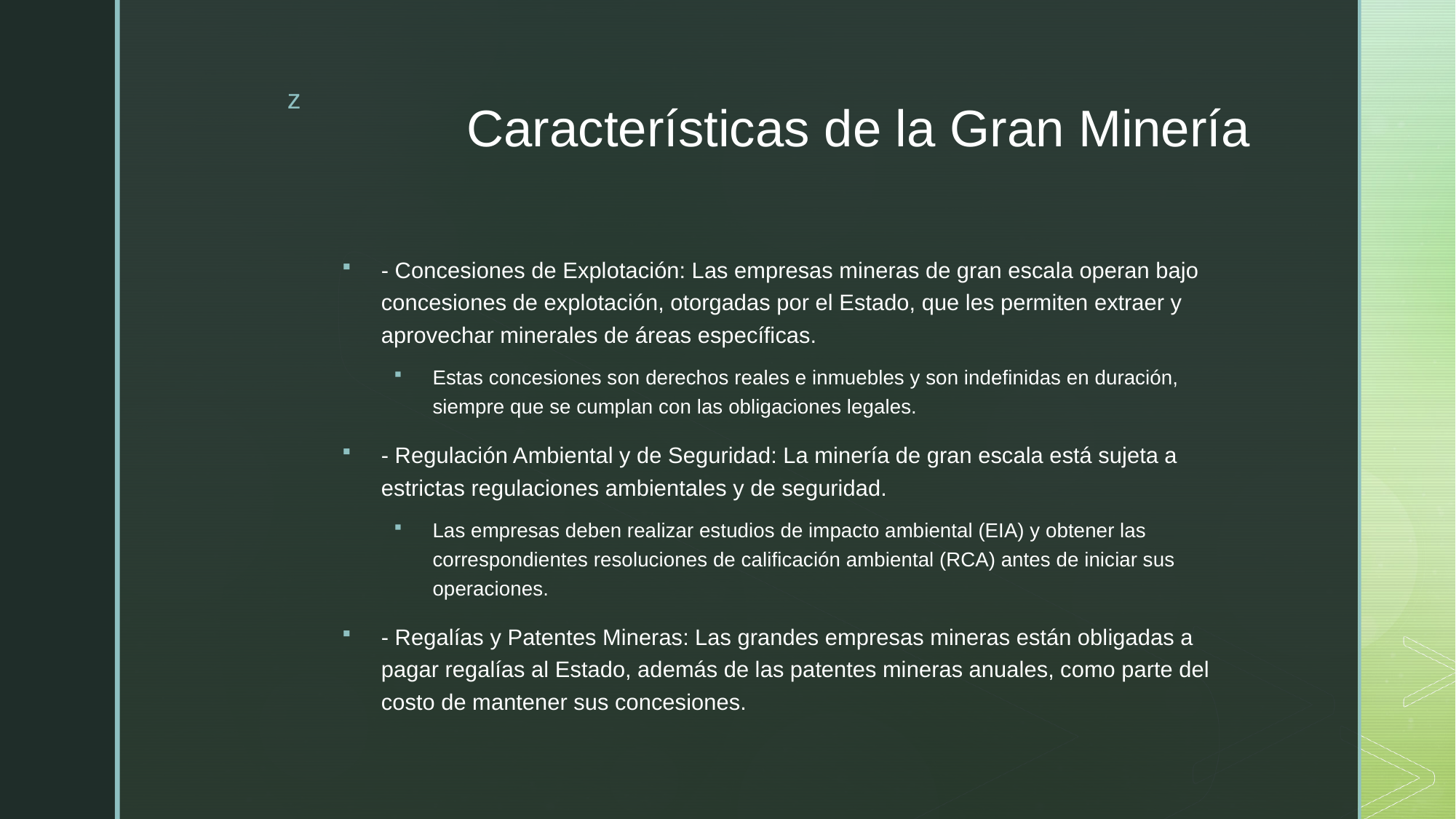

# Características de la Gran Minería
- Concesiones de Explotación: Las empresas mineras de gran escala operan bajo concesiones de explotación, otorgadas por el Estado, que les permiten extraer y aprovechar minerales de áreas específicas.
Estas concesiones son derechos reales e inmuebles y son indefinidas en duración, siempre que se cumplan con las obligaciones legales.
- Regulación Ambiental y de Seguridad: La minería de gran escala está sujeta a estrictas regulaciones ambientales y de seguridad.
Las empresas deben realizar estudios de impacto ambiental (EIA) y obtener las correspondientes resoluciones de calificación ambiental (RCA) antes de iniciar sus operaciones.
- Regalías y Patentes Mineras: Las grandes empresas mineras están obligadas a pagar regalías al Estado, además de las patentes mineras anuales, como parte del costo de mantener sus concesiones.